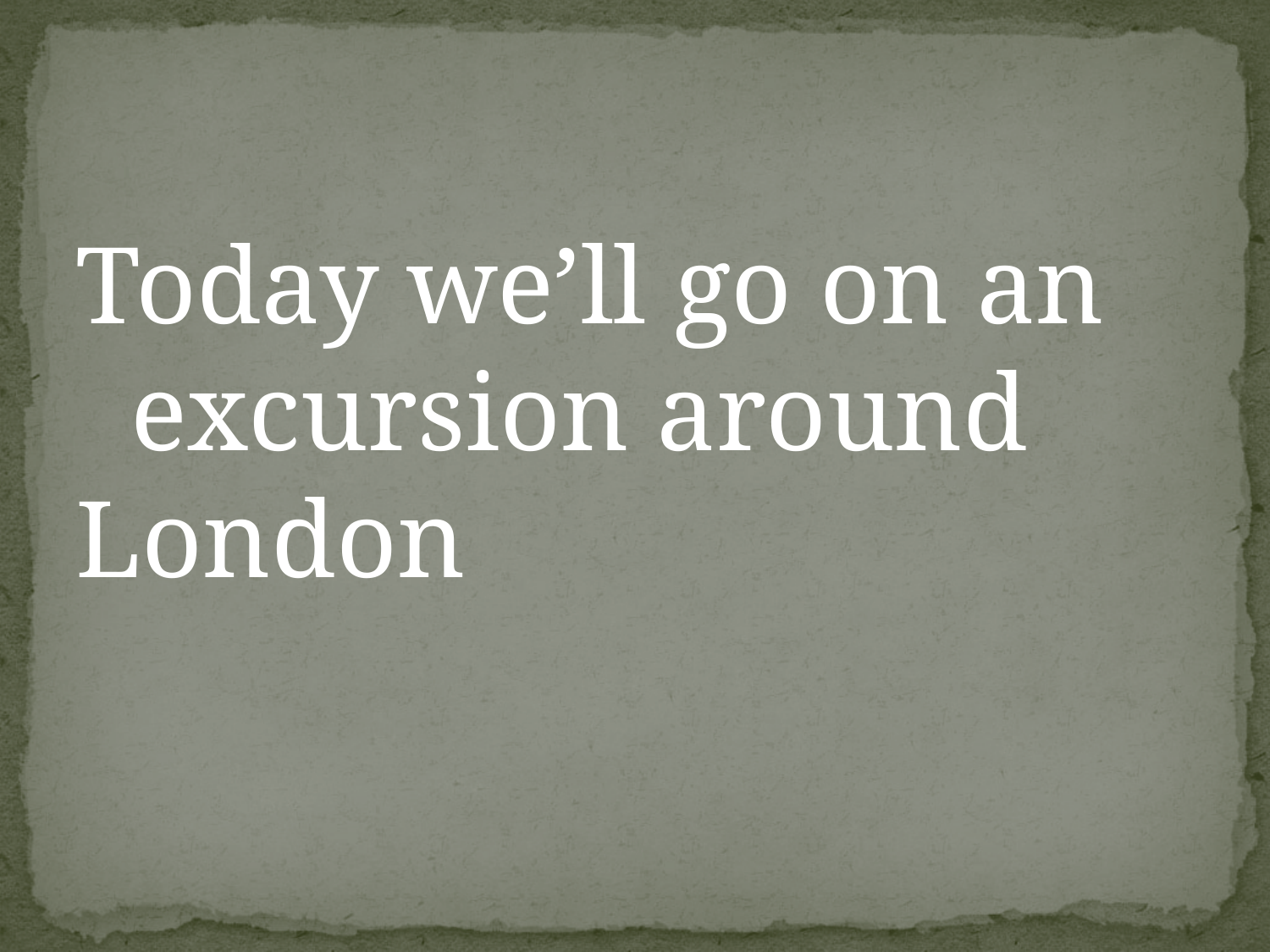

Today we’ll go on an      excursion around London